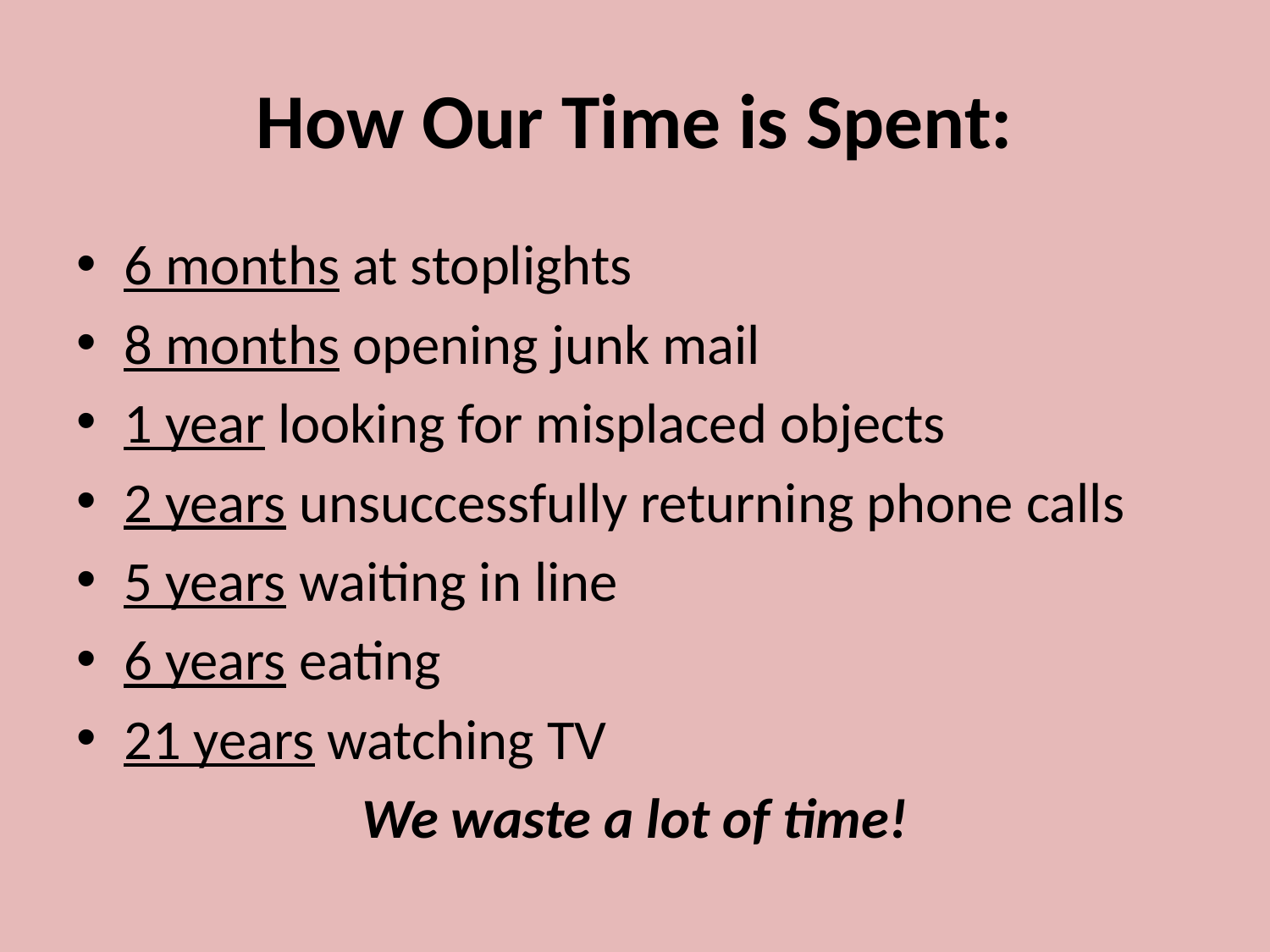

# How Our Time is Spent:
6 months at stoplights
8 months opening junk mail
1 year looking for misplaced objects
2 years unsuccessfully returning phone calls
5 years waiting in line
6 years eating
21 years watching TV
We waste a lot of time!